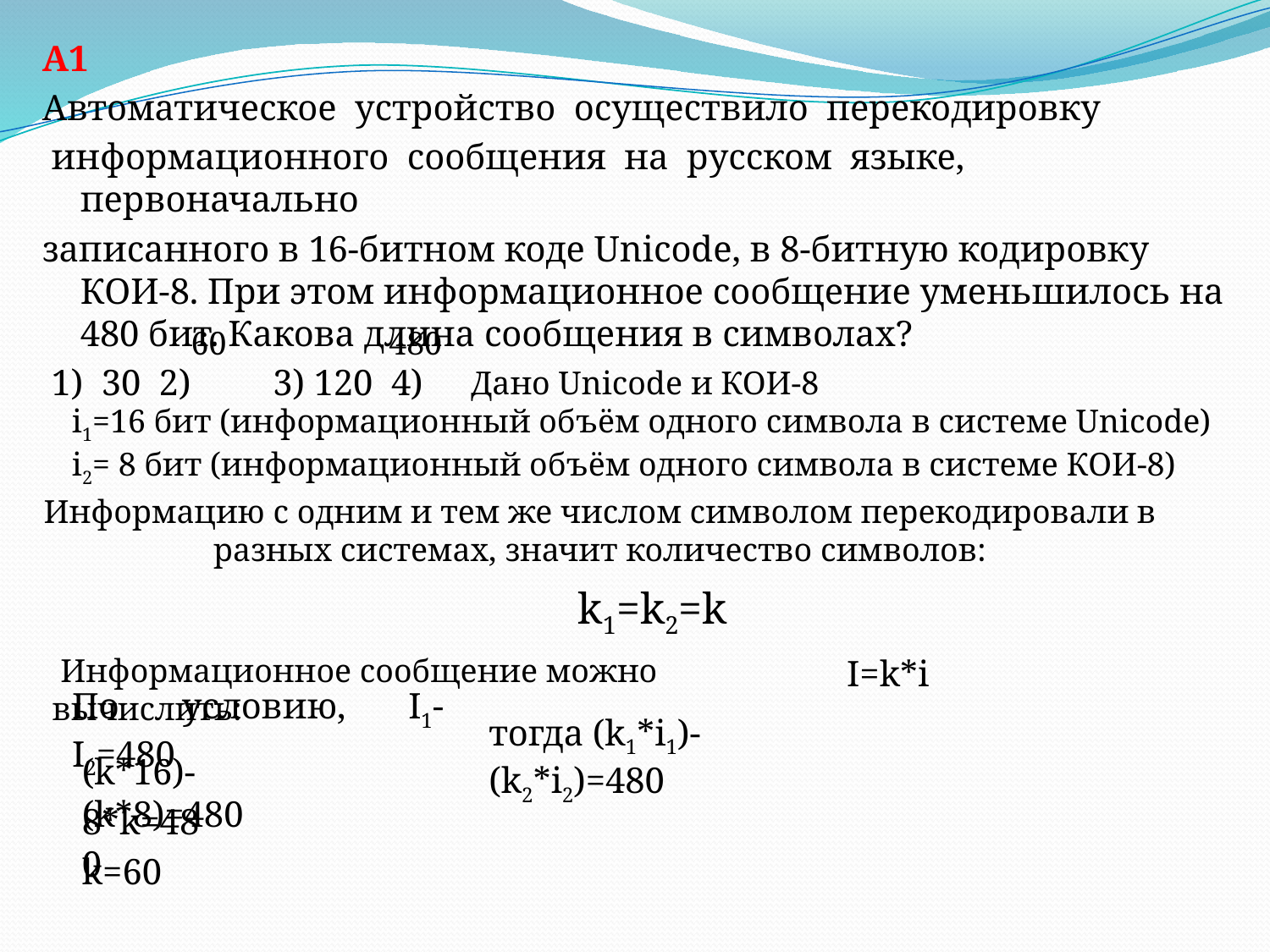

A1
Автоматическое  устройство  осуществило  перекодировку
 информационного  сообщения  на  русском  языке,  первоначально
записанного в 16-битном коде Unicode, в 8-битную кодировку КОИ-8. При этом информационное сообщение уменьшилось на 480 бит. Какова длина сообщения в символах?
 1)  30  2)         3) 120  4)

60
480
Дано Unicode и КОИ-8
i1=16 бит (информационный объём одного символа в системе Unicode)
i2= 8 бит (информационный объём одного символа в системе КОИ-8)
Информацию с одним и тем же числом символом перекодировали в разных системах, значит количество символов:
k1=k2=k
 Информационное сообщение можно вычислить:
I=k*i
По условию, I1- I2=480
тогда (k1*i1)-(k2*i2)=480
(k*16)-(k*8)=480
8*k=480
k=60